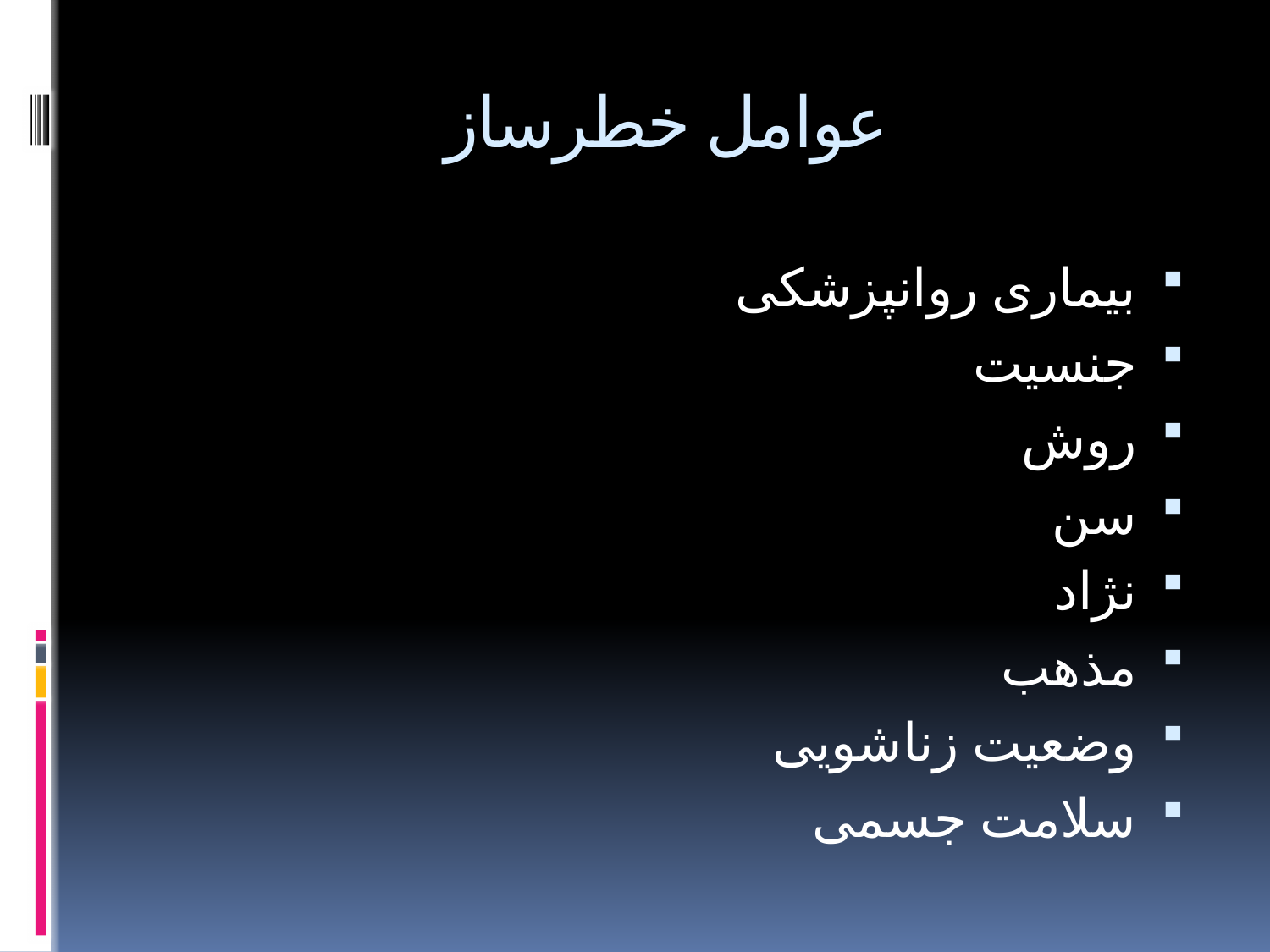

# عوامل خطرساز
بیماری روانپزشکی
جنسیت
روش
سن
نژاد
مذهب
وضعیت زناشویی
سلامت جسمی